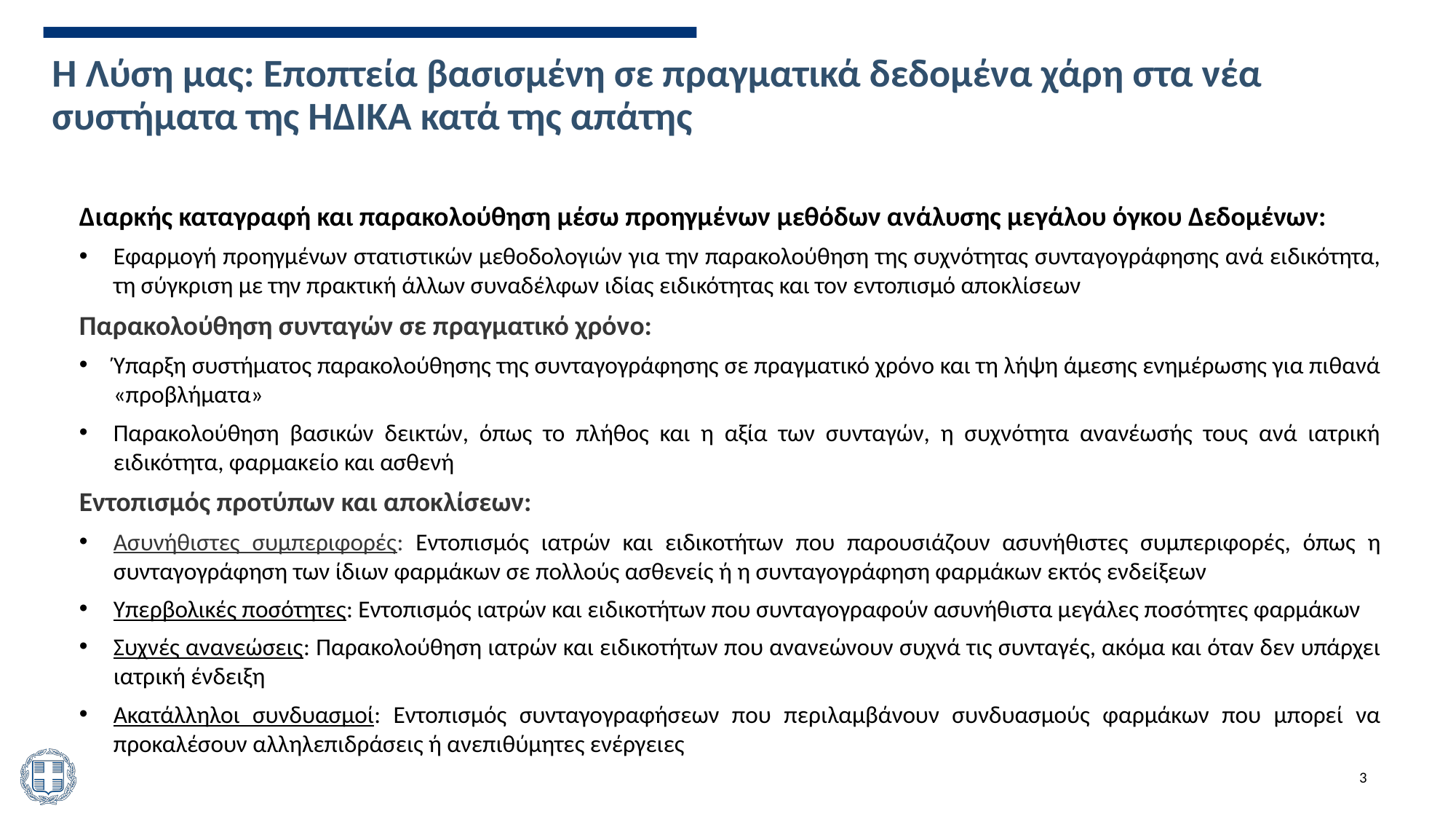

# Η Λύση μας: Εποπτεία βασισμένη σε πραγματικά δεδομένα χάρη στα νέα συστήματα της ΗΔΙΚΑ κατά της απάτης
Διαρκής καταγραφή και παρακολούθηση μέσω προηγμένων μεθόδων ανάλυσης μεγάλου όγκου Δεδομένων:
Εφαρμογή προηγμένων στατιστικών μεθοδολογιών για την παρακολούθηση της συχνότητας συνταγογράφησης ανά ειδικότητα, τη σύγκριση με την πρακτική άλλων συναδέλφων ιδίας ειδικότητας και τον εντοπισμό αποκλίσεων
Παρακολούθηση συνταγών σε πραγματικό χρόνο:
Ύπαρξη συστήματος παρακολούθησης της συνταγογράφησης σε πραγματικό χρόνο και τη λήψη άμεσης ενημέρωσης για πιθανά «προβλήματα»
Παρακολούθηση βασικών δεικτών, όπως το πλήθος και η αξία των συνταγών, η συχνότητα ανανέωσής τους ανά ιατρική ειδικότητα, φαρμακείο και ασθενή
Εντοπισμός προτύπων και αποκλίσεων:
Ασυνήθιστες συμπεριφορές: Εντοπισμός ιατρών και ειδικοτήτων που παρουσιάζουν ασυνήθιστες συμπεριφορές, όπως η συνταγογράφηση των ίδιων φαρμάκων σε πολλούς ασθενείς ή η συνταγογράφηση φαρμάκων εκτός ενδείξεων
Υπερβολικές ποσότητες: Εντοπισμός ιατρών και ειδικοτήτων που συνταγογραφούν ασυνήθιστα μεγάλες ποσότητες φαρμάκων
Συχνές ανανεώσεις: Παρακολούθηση ιατρών και ειδικοτήτων που ανανεώνουν συχνά τις συνταγές, ακόμα και όταν δεν υπάρχει ιατρική ένδειξη
Ακατάλληλοι συνδυασμοί: Εντοπισμός συνταγογραφήσεων που περιλαμβάνουν συνδυασμούς φαρμάκων που μπορεί να προκαλέσουν αλληλεπιδράσεις ή ανεπιθύμητες ενέργειες
3